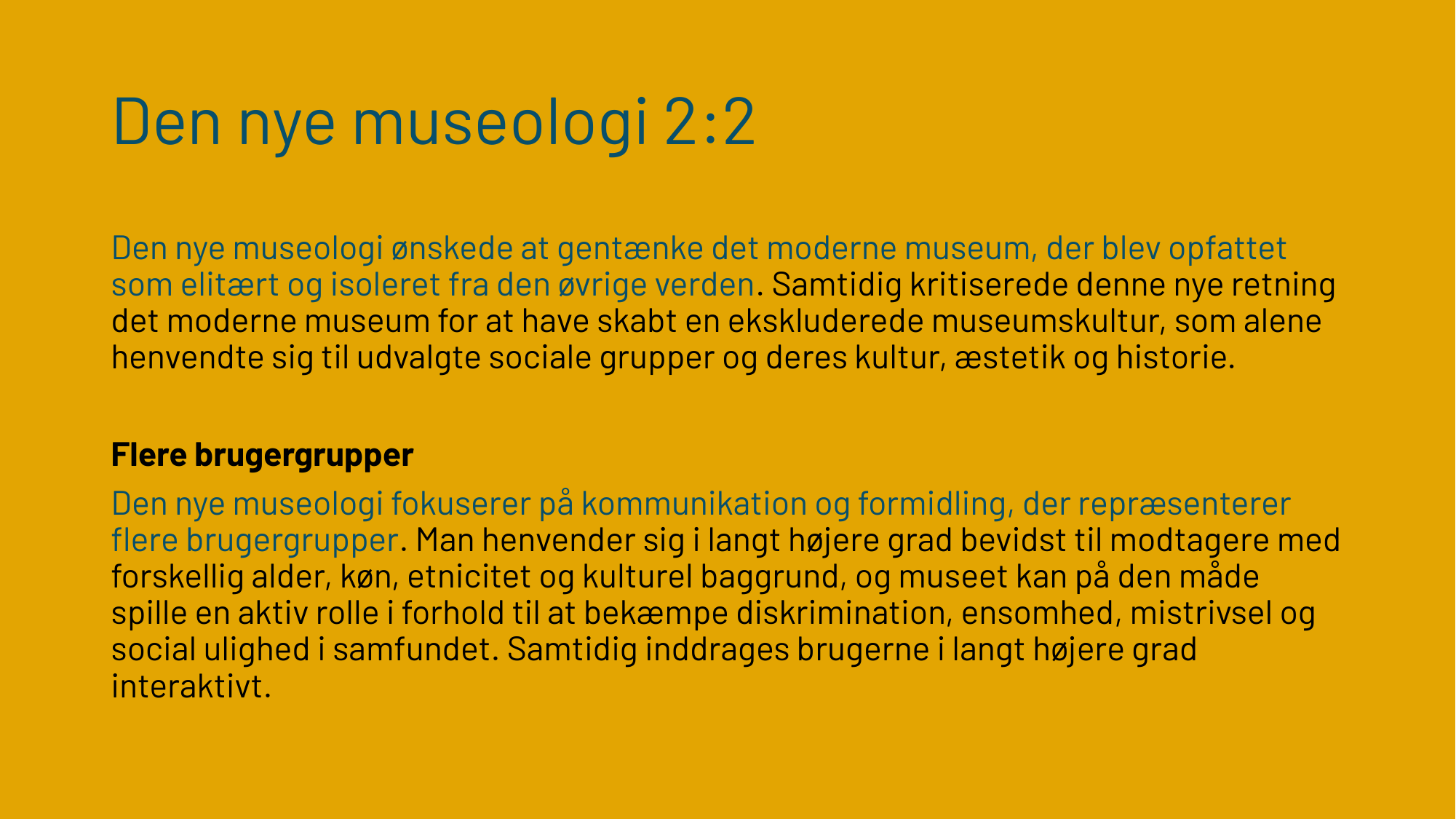

# Den nye museologi 2:2
Den nye museologi ønskede at gentænke det moderne museum, der blev opfattet som elitært og isoleret fra den øvrige verden. Samtidig kritiserede denne nye retning det moderne museum for at have skabt en ekskluderede museumskultur, som alene henvendte sig til udvalgte sociale grupper og deres kultur, æstetik og historie.

Flere brugergrupper
Den nye museologi fokuserer på kommunikation og formidling, der repræsenterer flere brugergrupper. Man henvender sig i langt højere grad bevidst til modtagere med forskellig alder, køn, etnicitet og kulturel baggrund, og museet kan på den måde spille en aktiv rolle i forhold til at bekæmpe diskrimination, ensomhed, mistrivsel og social ulighed i samfundet. Samtidig inddrages brugerne i langt højere grad interaktivt.